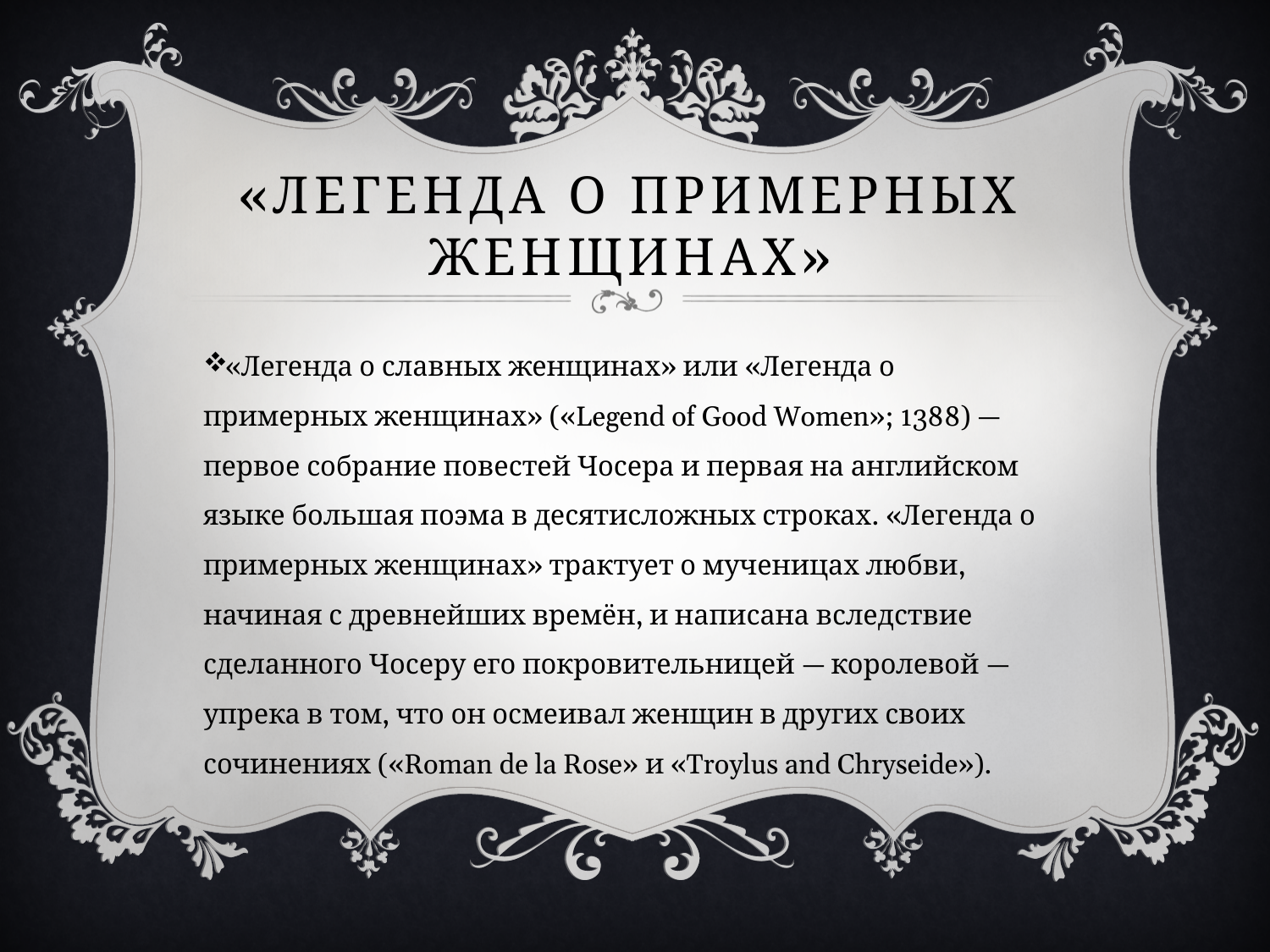

# «Легенда о примерных женщинах»
«Легенда о славных женщинах» или «Легенда о примерных женщинах» («Legend of Good Women»; 1388) — первое собрание повестей Чосера и первая на английском языке большая поэма в десятисложных строках. «Легенда о примерных женщинах» трактует о мученицах любви, начиная с древнейших времён, и написана вследствие сделанного Чосеру его покровительницей — королевой — упрека в том, что он осмеивал женщин в других своих сочинениях («Roman de la Rose» и «Troylus and Chryseide»).